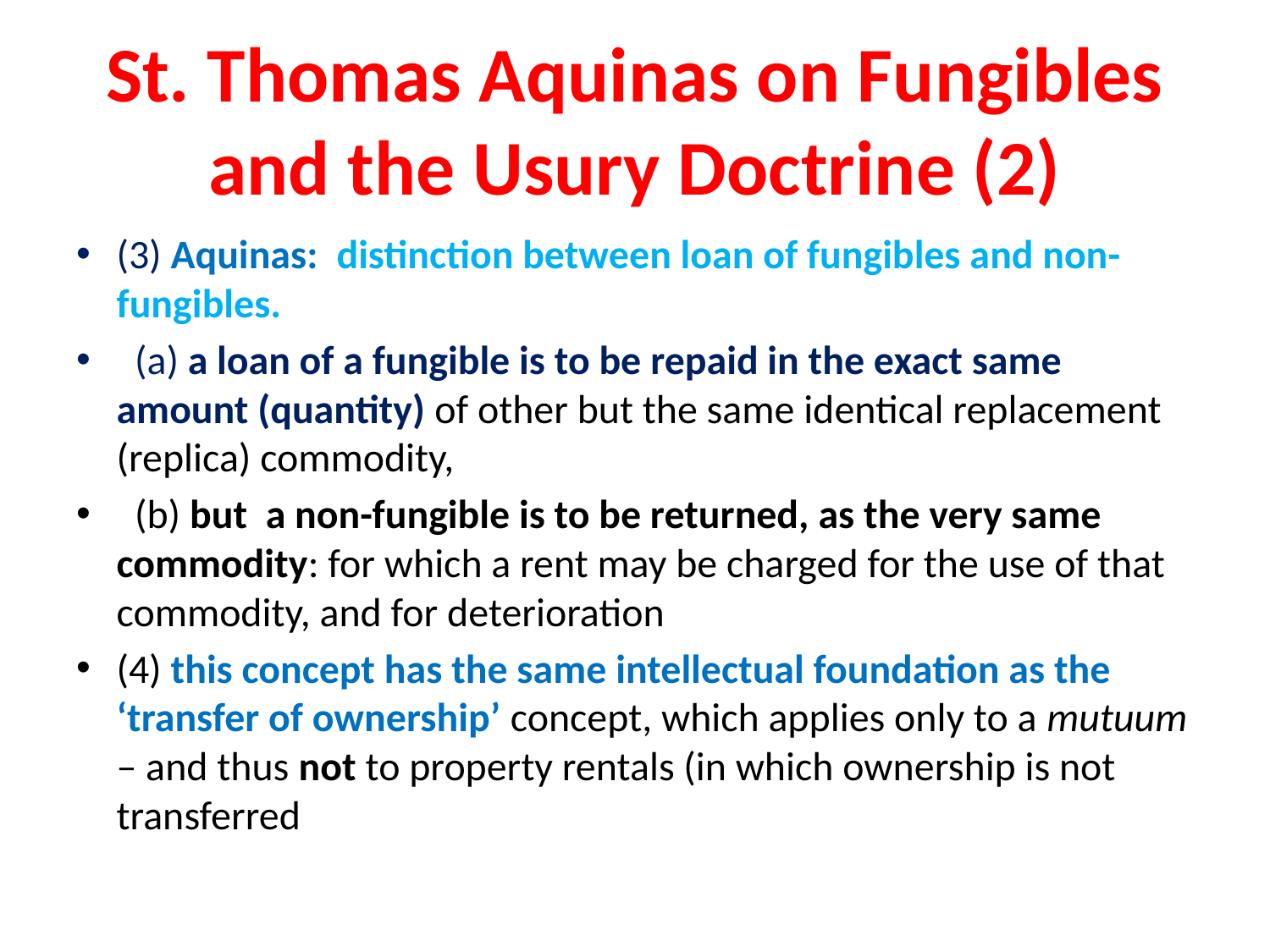

# St. Thomas Aquinas on Fungibles and the Usury Doctrine (2)
(3) Aquinas:  distinction between loan of fungibles and non-fungibles.
  (a) a loan of a fungible is to be repaid in the exact same amount (quantity) of other but the same identical replacement (replica) commodity,
  (b) but  a non-fungible is to be returned, as the very same commodity: for which a rent may be charged for the use of that commodity, and for deterioration
(4) this concept has the same intellectual foundation as the ‘transfer of ownership’ concept, which applies only to a mutuum – and thus not to property rentals (in which ownership is not transferred